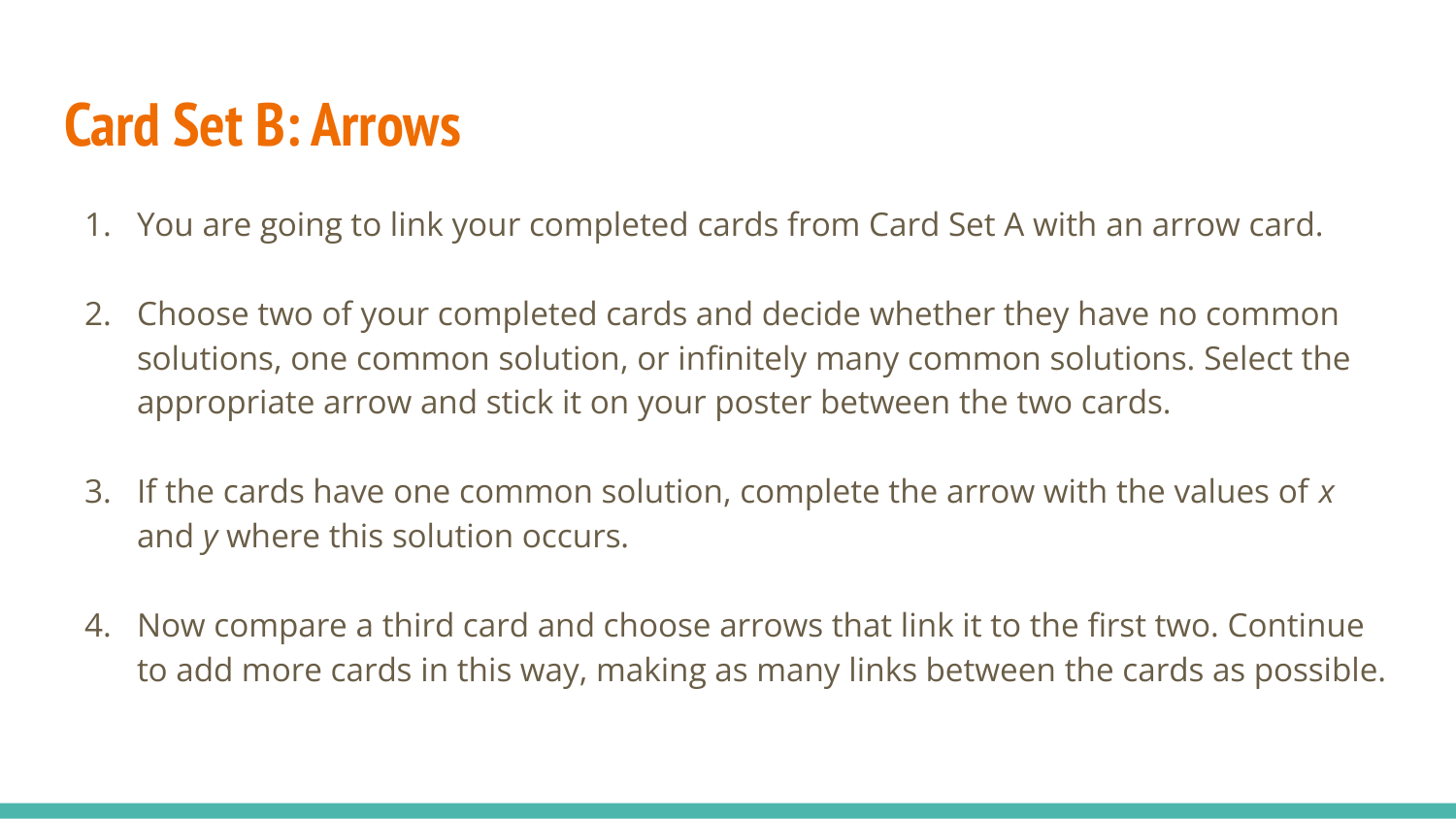

# Card Set B: Arrows
You are going to link your completed cards from Card Set A with an arrow card.

Choose two of your completed cards and decide whether they have no common solutions, one common solution, or infinitely many common solutions. Select the appropriate arrow and stick it on your poster between the two cards.

If the cards have one common solution, complete the arrow with the values of x and y where this solution occurs.

Now compare a third card and choose arrows that link it to the first two. Continue to add more cards in this way, making as many links between the cards as possible.